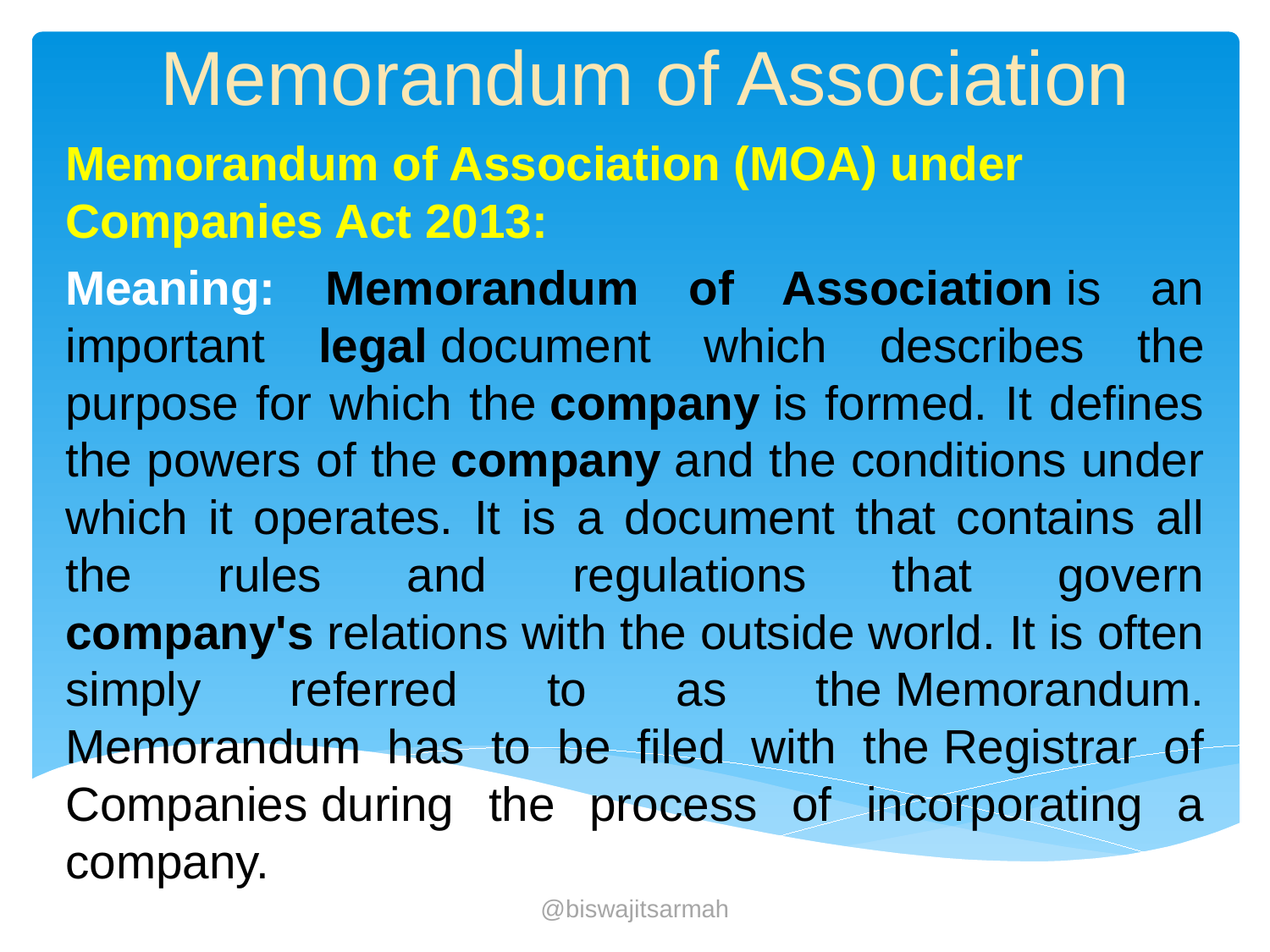

# Memorandum of Association
Memorandum of Association (MOA) under Companies Act 2013:
Meaning: Memorandum of Association is an important legal document which describes the purpose for which the company is formed. It defines the powers of the company and the conditions under which it operates. It is a document that contains all the rules and regulations that govern company's relations with the outside world. It is often simply referred to as the Memorandum. Memorandum has to be filed with the Registrar of Companies during the process of incorporating a company.
@biswajitsarmah